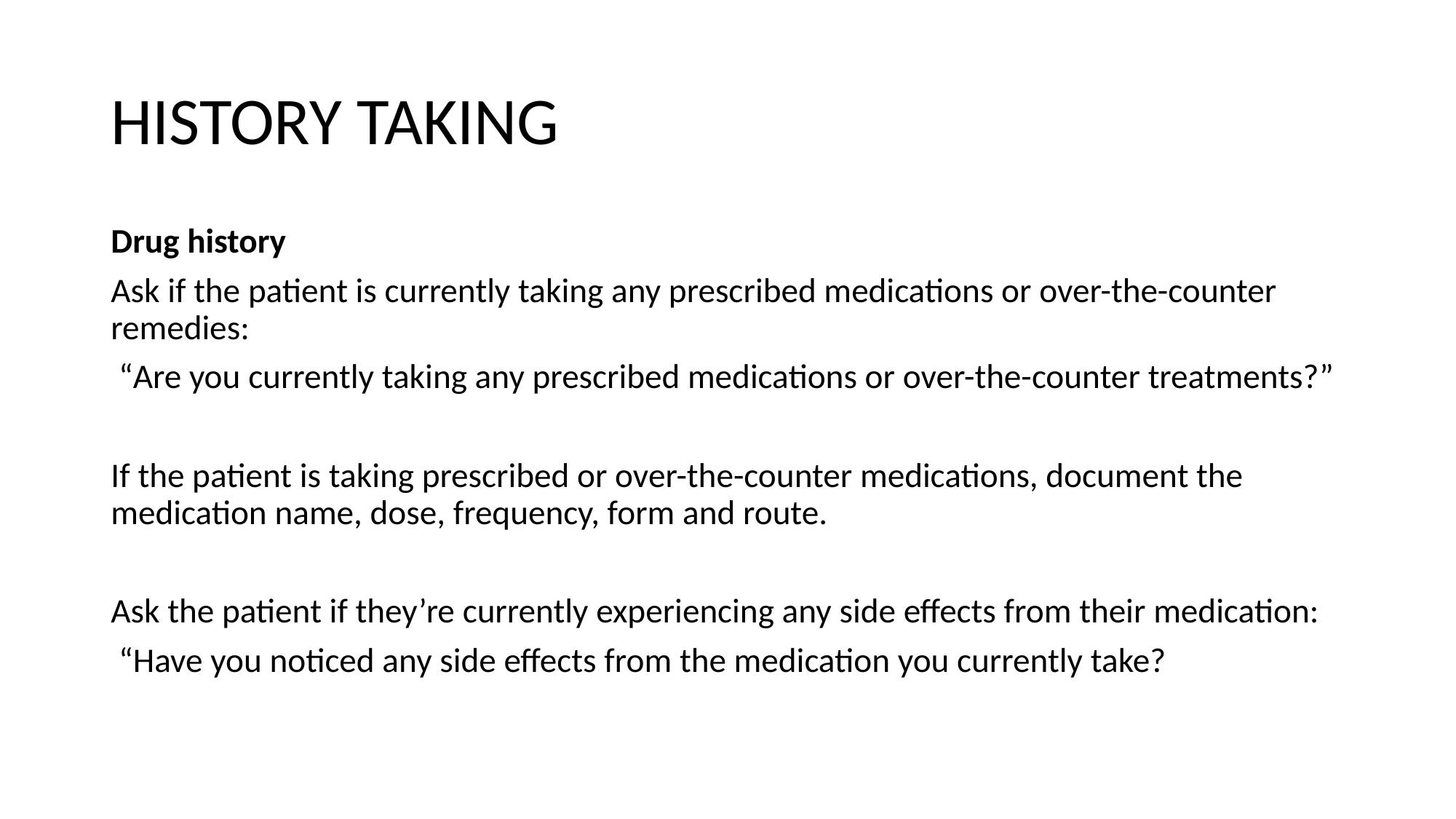

# HISTORY TAKING
Drug history
Ask if the patient is currently taking any prescribed medications or over-the-counter remedies:
 “Are you currently taking any prescribed medications or over-the-counter treatments?”

If the patient is taking prescribed or over-the-counter medications, document the medication name, dose, frequency, form and route.

Ask the patient if they’re currently experiencing any side effects from their medication:
 “Have you noticed any side effects from the medication you currently take?